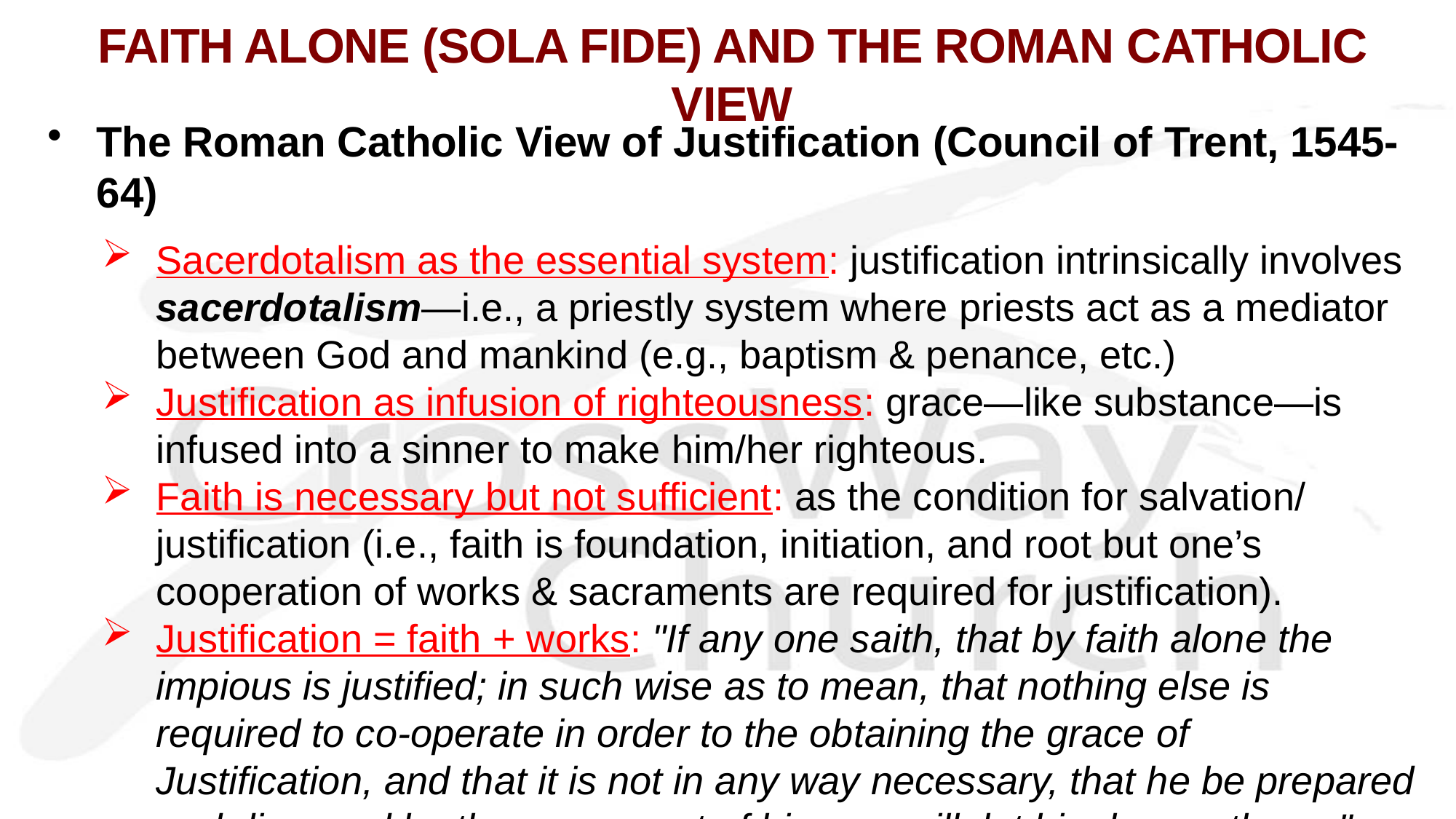

# FAITH ALONE (SOLA FIDE) AND THE ROMAN CATHOLIC VIEW
The Roman Catholic View of Justification (Council of Trent, 1545-64)

Sacerdotalism as the essential system: justification intrinsically involves sacerdotalism—i.e., a priestly system where priests act as a mediator between God and mankind (e.g., baptism & penance, etc.)
Justification as infusion of righteousness: grace—like substance—is infused into a sinner to make him/her righteous.
Faith is necessary but not sufficient: as the condition for salvation/ justification (i.e., faith is foundation, initiation, and root but one’s cooperation of works & sacraments are required for justification).
Justification = faith + works: "If any one saith, that by faith alone the impious is justified; in such wise as to mean, that nothing else is required to co-operate in order to the obtaining the grace of Justification, and that it is not in any way necessary, that he be prepared and disposed by the movement of his own will; let him be anathema" (Canon 9).